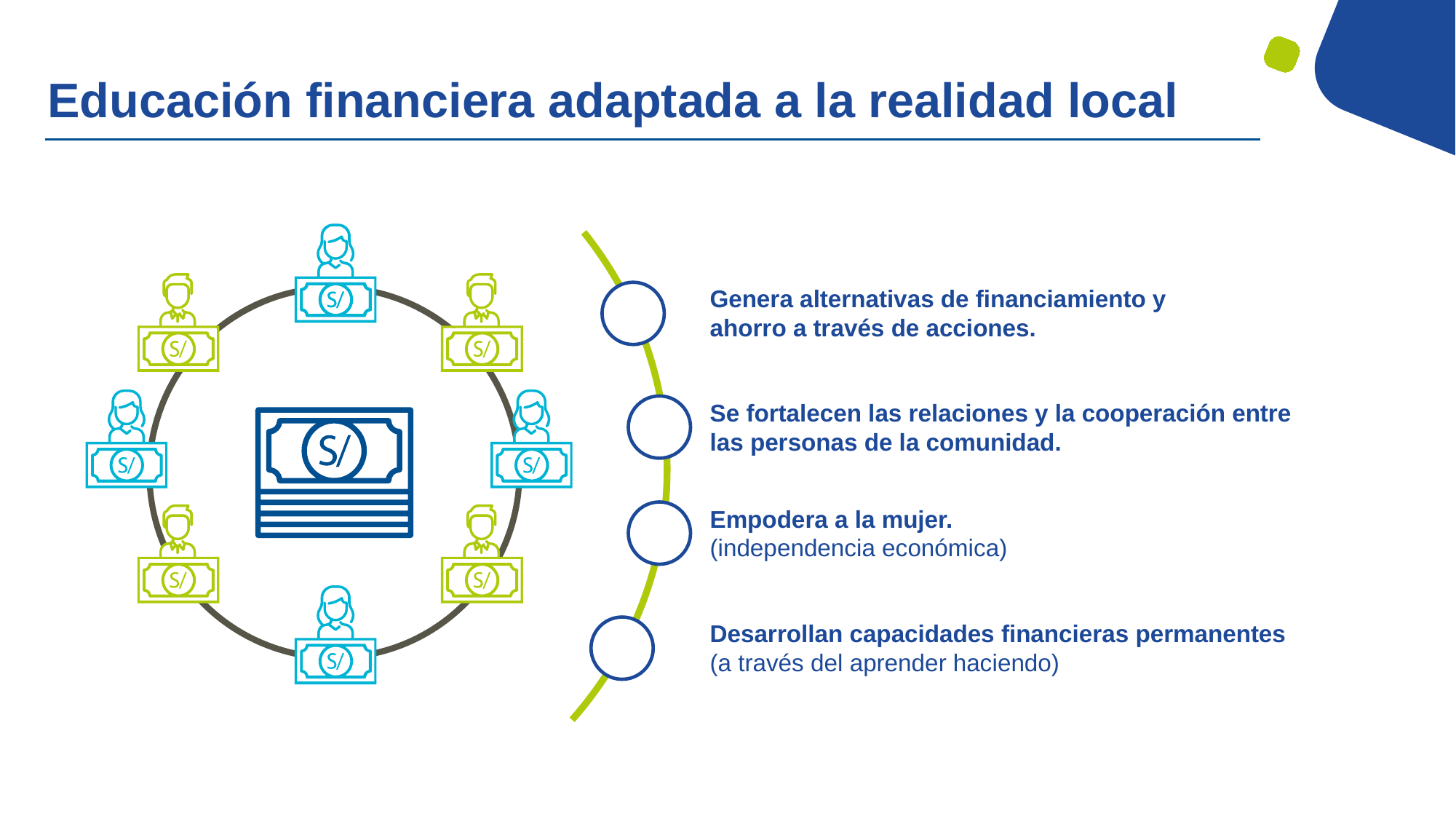

Educación financiera adaptada a la realidad local

Genera alternativas de financiamiento y
ahorro a través de acciones.

Se fortalecen las relaciones y la cooperación entre las personas de la comunidad.

Empodera a la mujer.
(independencia económica)

Desarrollan capacidades financieras permanentes
(a través del aprender haciendo)